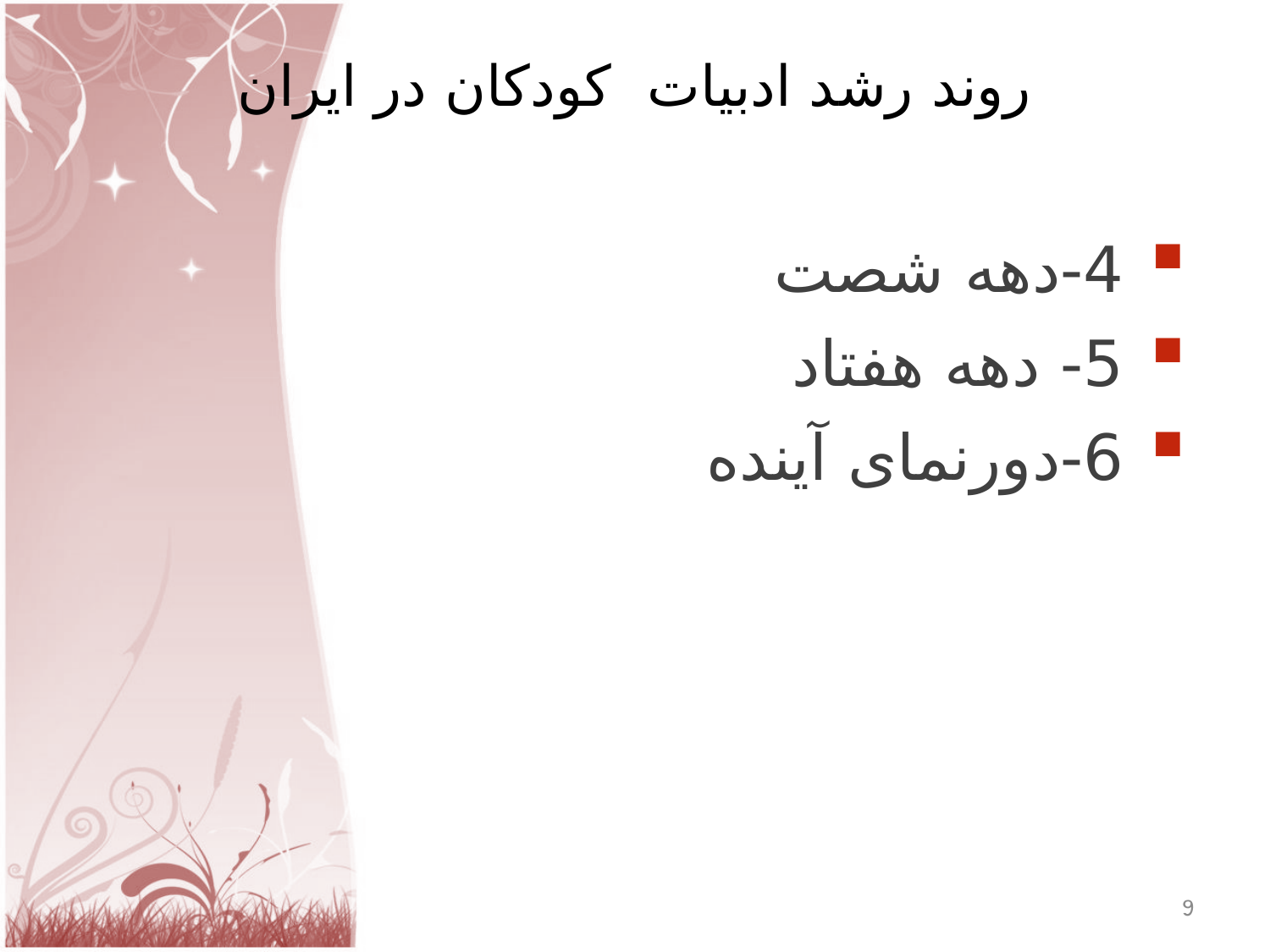

# روند رشد ادبیات  کودکان در ایران
4-دهه شصت
5- دهه هفتاد
6-دورنمای آینده

9